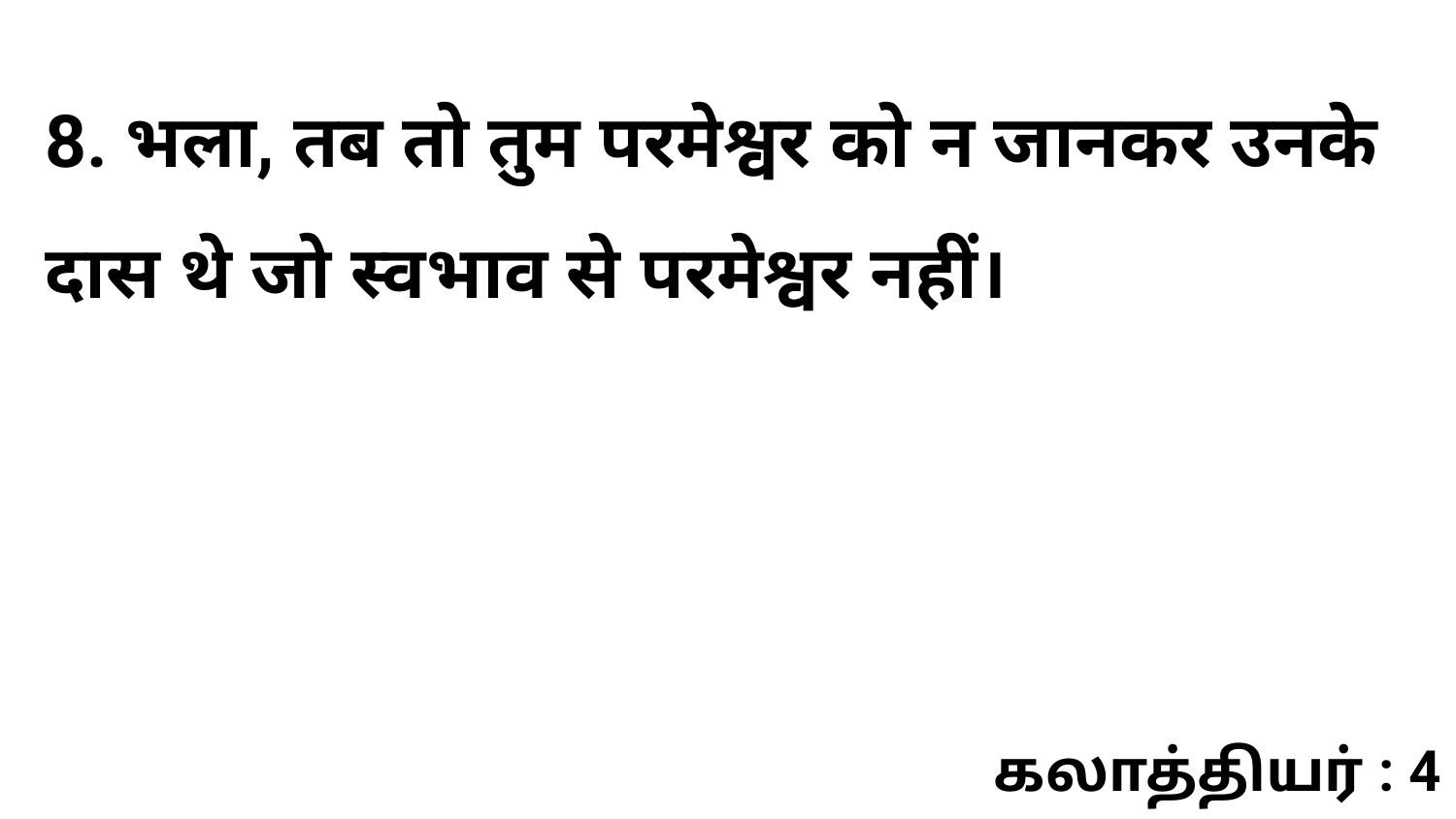

8. भला, तब तो तुम परमेश्वर को न जानकर उनके दास थे जो स्वभाव से परमेश्वर नहीं।
கலாத்தியர் : 4